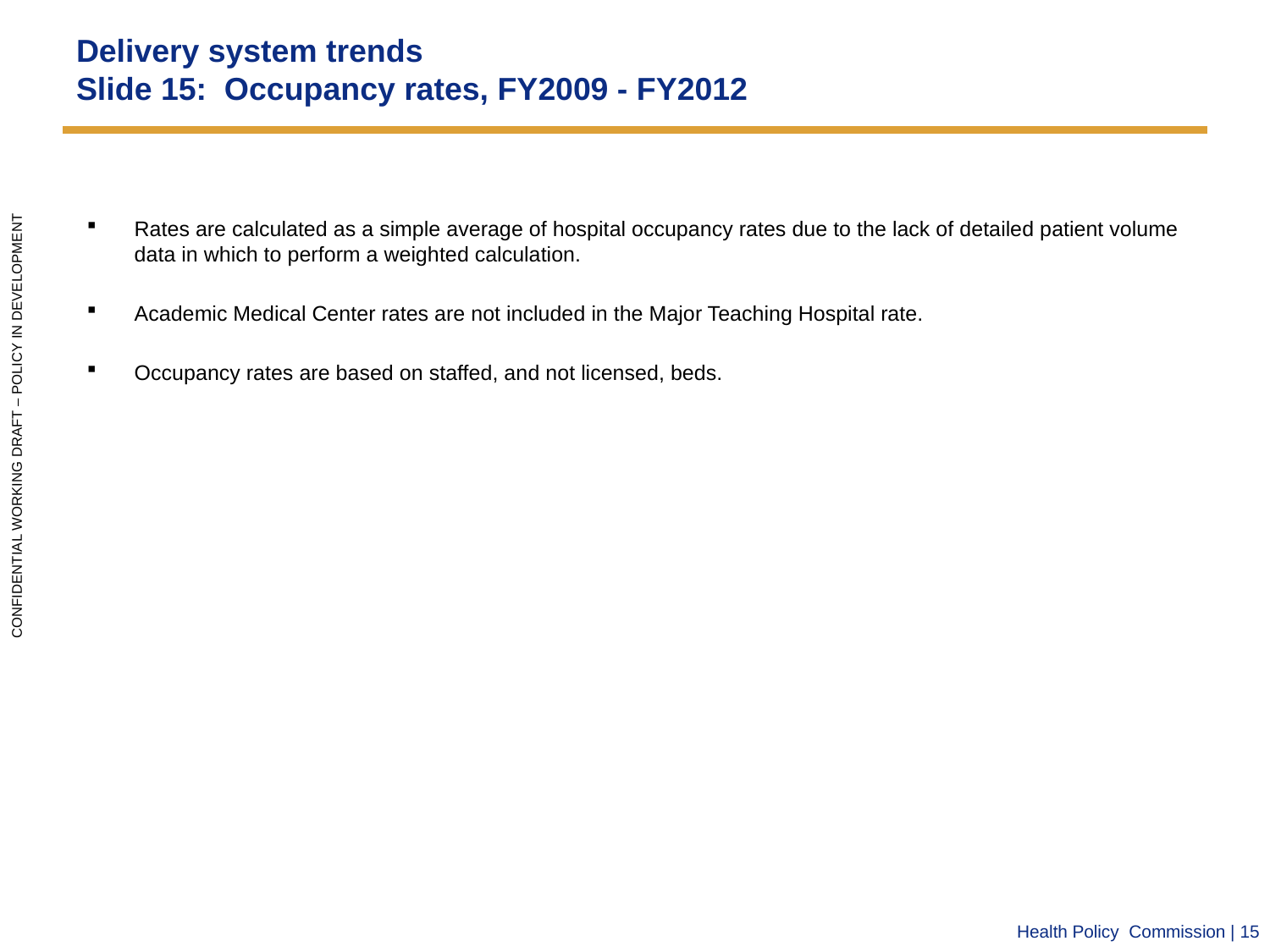

# Delivery system trends Slide 15:  Occupancy rates, FY2009 - FY2012
Rates are calculated as a simple average of hospital occupancy rates due to the lack of detailed patient volume data in which to perform a weighted calculation.

Academic Medical Center rates are not included in the Major Teaching Hospital rate.

Occupancy rates are based on staffed, and not licensed, beds.